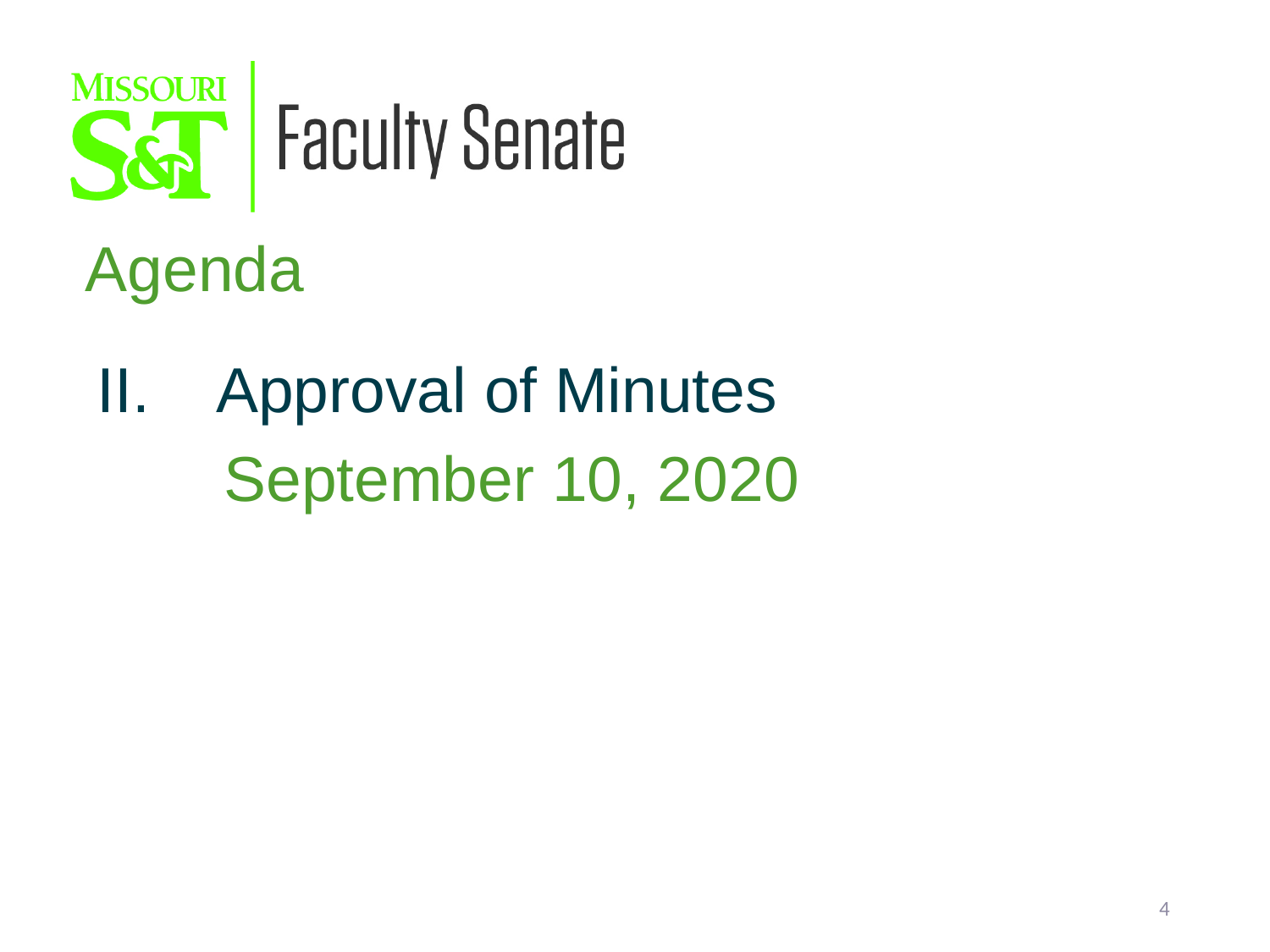

Agenda
Approval of Minutes
September 10, 2020

4